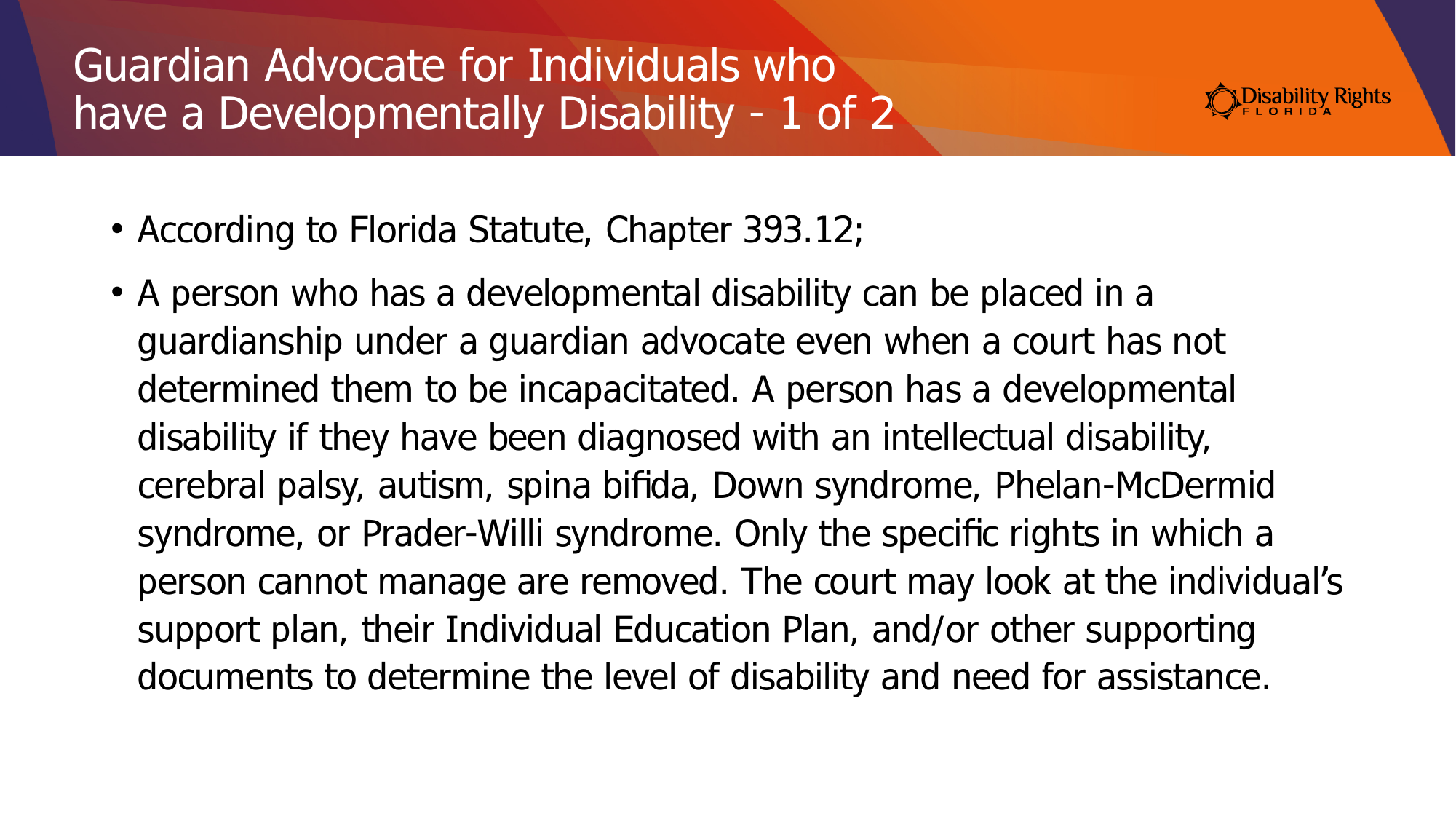

# Guardian Advocate for Individuals who have a Developmentally Disability - 1 of 2
According to Florida Statute, Chapter 393.12;
A person who has a developmental disability can be placed in a guardianship under a guardian advocate even when a court has not determined them to be incapacitated. A person has a developmental disability if they have been diagnosed with an intellectual disability, cerebral palsy, autism, spina bifida, Down syndrome, Phelan-McDermid syndrome, or Prader-Willi syndrome. Only the specific rights in which a person cannot manage are removed. The court may look at the individual’s support plan, their Individual Education Plan, and/or other supporting documents to determine the level of disability and need for assistance.